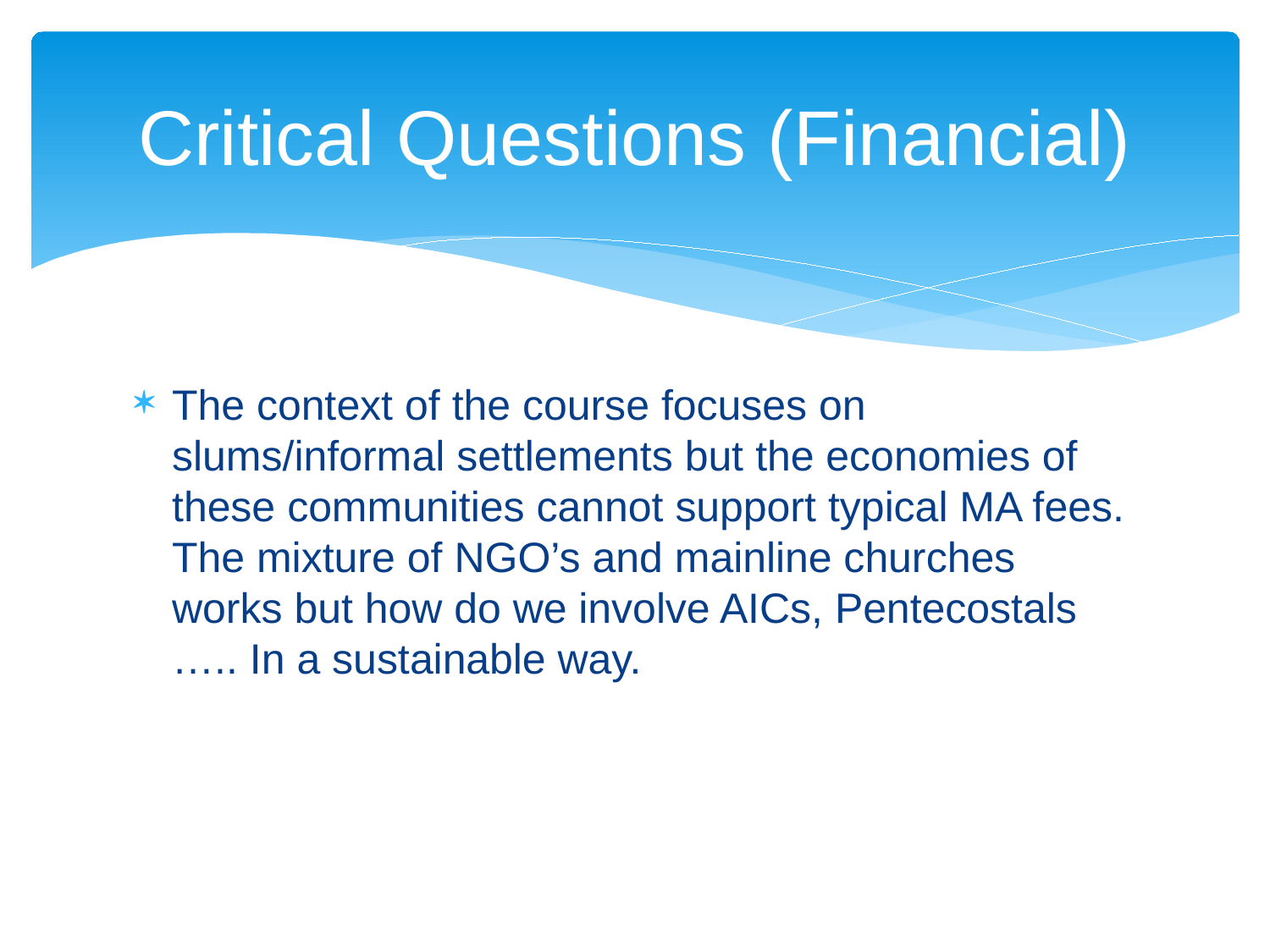

# Critical Questions (Financial)
The context of the course focuses on slums/informal settlements but the economies of these communities cannot support typical MA fees. The mixture of NGO’s and mainline churches works but how do we involve AICs, Pentecostals ….. In a sustainable way.